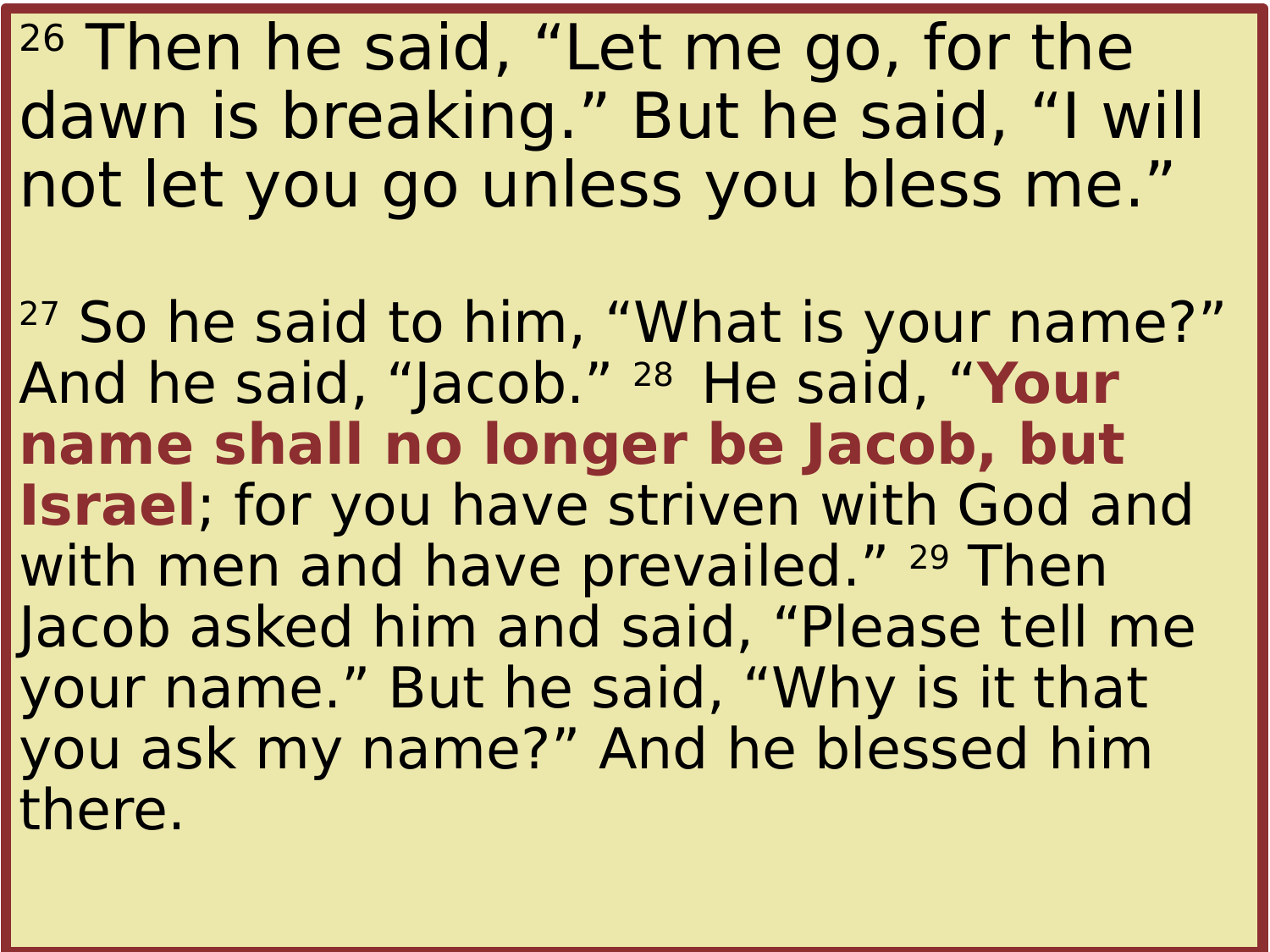

26 Then he said, “Let me go, for the dawn is breaking.” But he said, “I will not let you go unless you bless me.”

27 So he said to him, “What is your name?” And he said, “Jacob.” 28  He said, “Your name shall no longer be Jacob, but Israel; for you have striven with God and with men and have prevailed.” 29 Then Jacob asked him and said, “Please tell me your name.” But he said, “Why is it that you ask my name?” And he blessed him there.